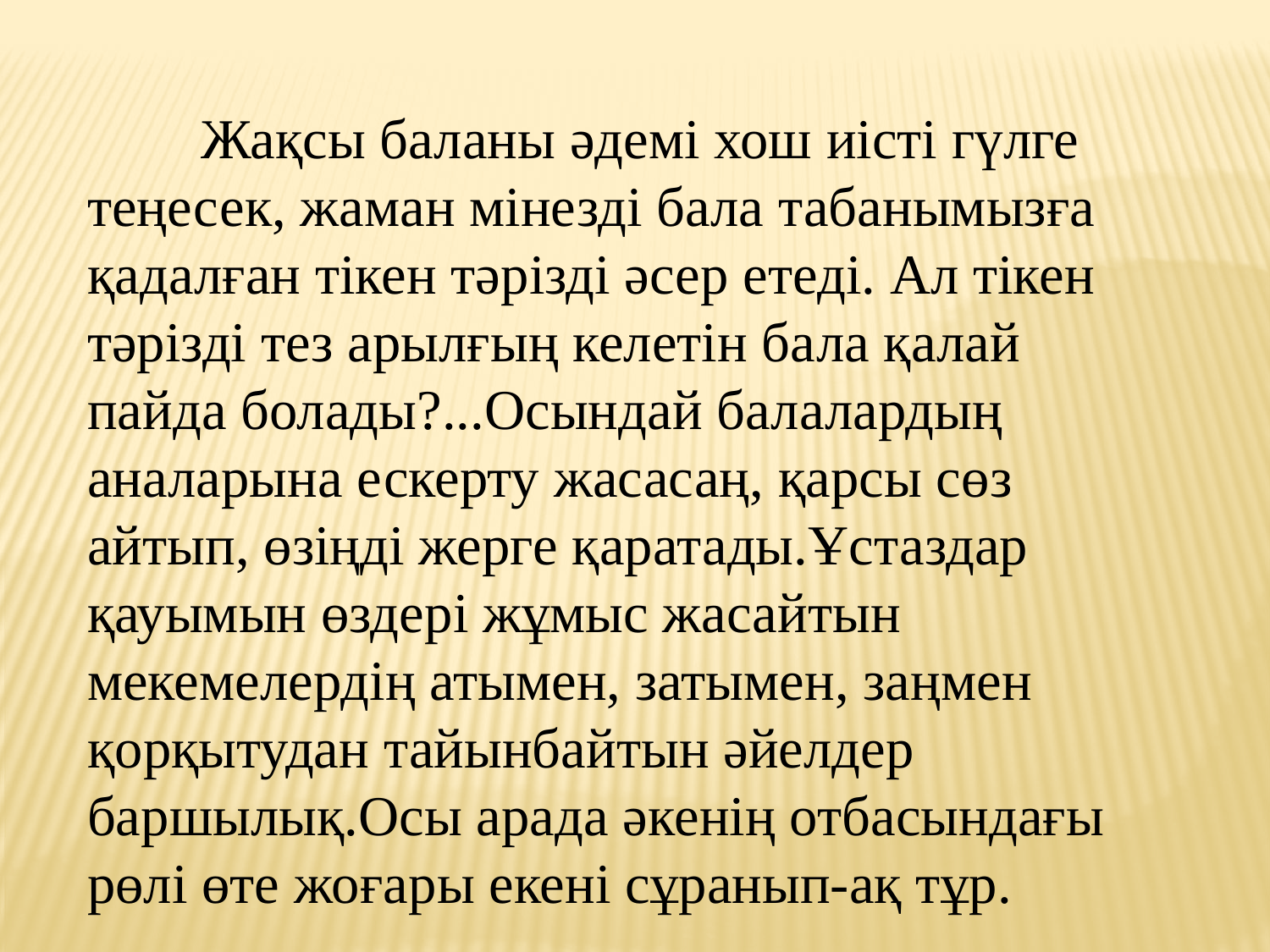

Жақсы баланы әдемі хош иісті гүлге теңесек, жаман мінезді бала табанымызға қадалған тікен тәрізді әсер етеді. Ал тікен тәрізді тез арылғың келетін бала қалай пайда болады?...Осындай балалардың аналарына ескерту жасасаң, қарсы сөз айтып, өзіңді жерге қаратады.Ұстаздар қауымын өздері жұмыс жасайтын мекемелердің атымен, затымен, заңмен қорқытудан тайынбайтын әйелдер баршылық.Осы арада әкенің отбасындағы рөлі өте жоғары екені сұранып-ақ тұр.